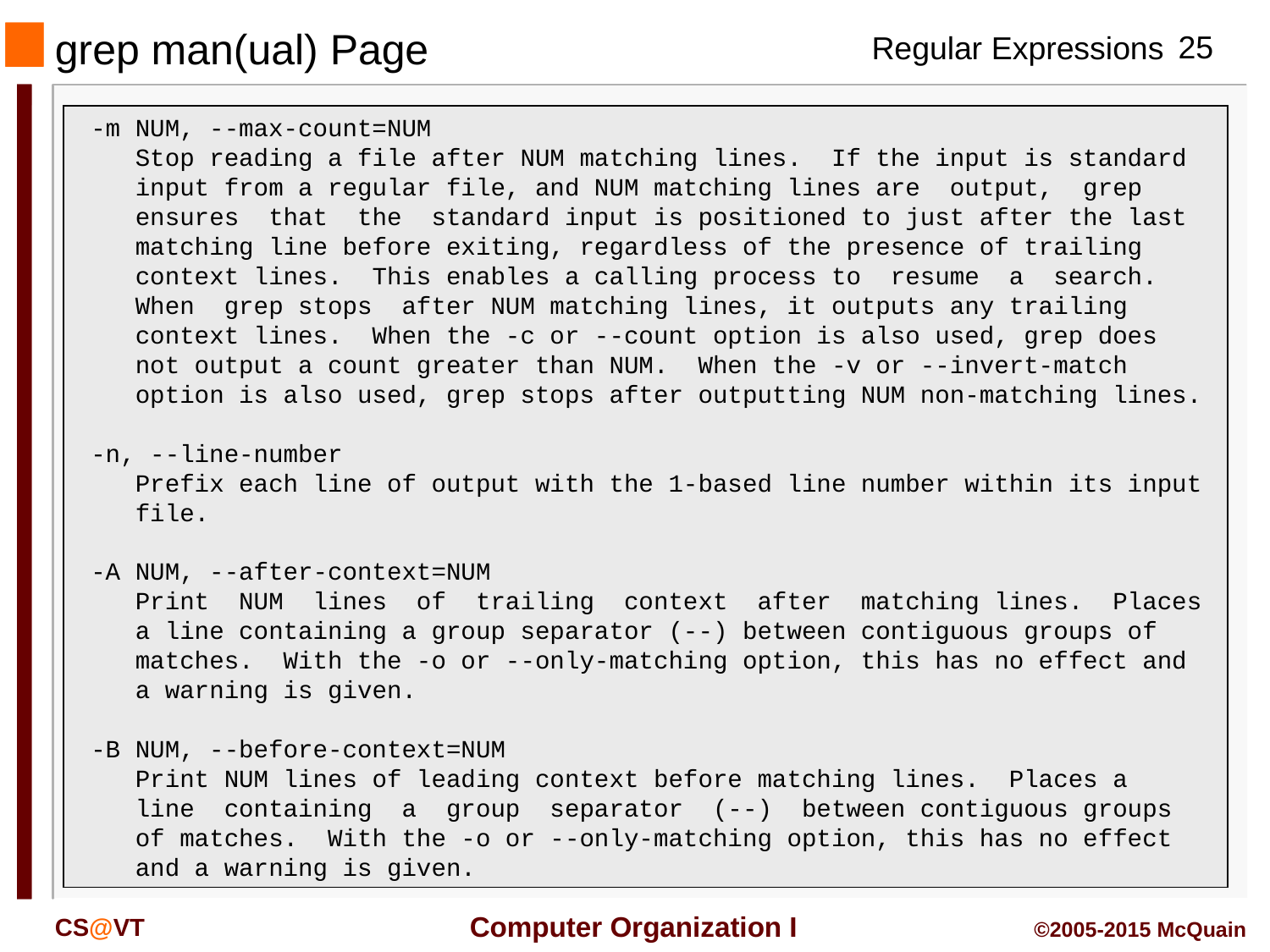

# grep man(ual) Page
 -m NUM, --max-count=NUM
    Stop reading a file after NUM matching lines.  If the input is standard
    input from a regular file, and NUM matching lines are  output,  grep
    ensures  that  the  standard input is positioned to just after the last
    matching line before exiting, regardless of the presence of trailing
    context lines.  This enables a calling process to  resume  a  search.
    When  grep stops  after NUM matching lines, it outputs any trailing
    context lines.  When the -c or --count option is also used, grep does
    not output a count greater than NUM.  When the -v or --invert-match
    option is also used, grep stops after outputting NUM non-matching lines.

 -n, --line-number
    Prefix each line of output with the 1-based line number within its input
    file.

 -A NUM, --after-context=NUM
    Print  NUM  lines  of  trailing  context  after  matching lines.  Places
    a line containing a group separator (--) between contiguous groups of
    matches.  With the -o or --only-matching option, this has no effect and
    a warning is given.

 -B NUM, --before-context=NUM
    Print NUM lines of leading context before matching lines.  Places a
    line  containing  a  group  separator  (--)  between contiguous groups
    of matches.  With the -o or --only-matching option, this has no effect
    and a warning is given.